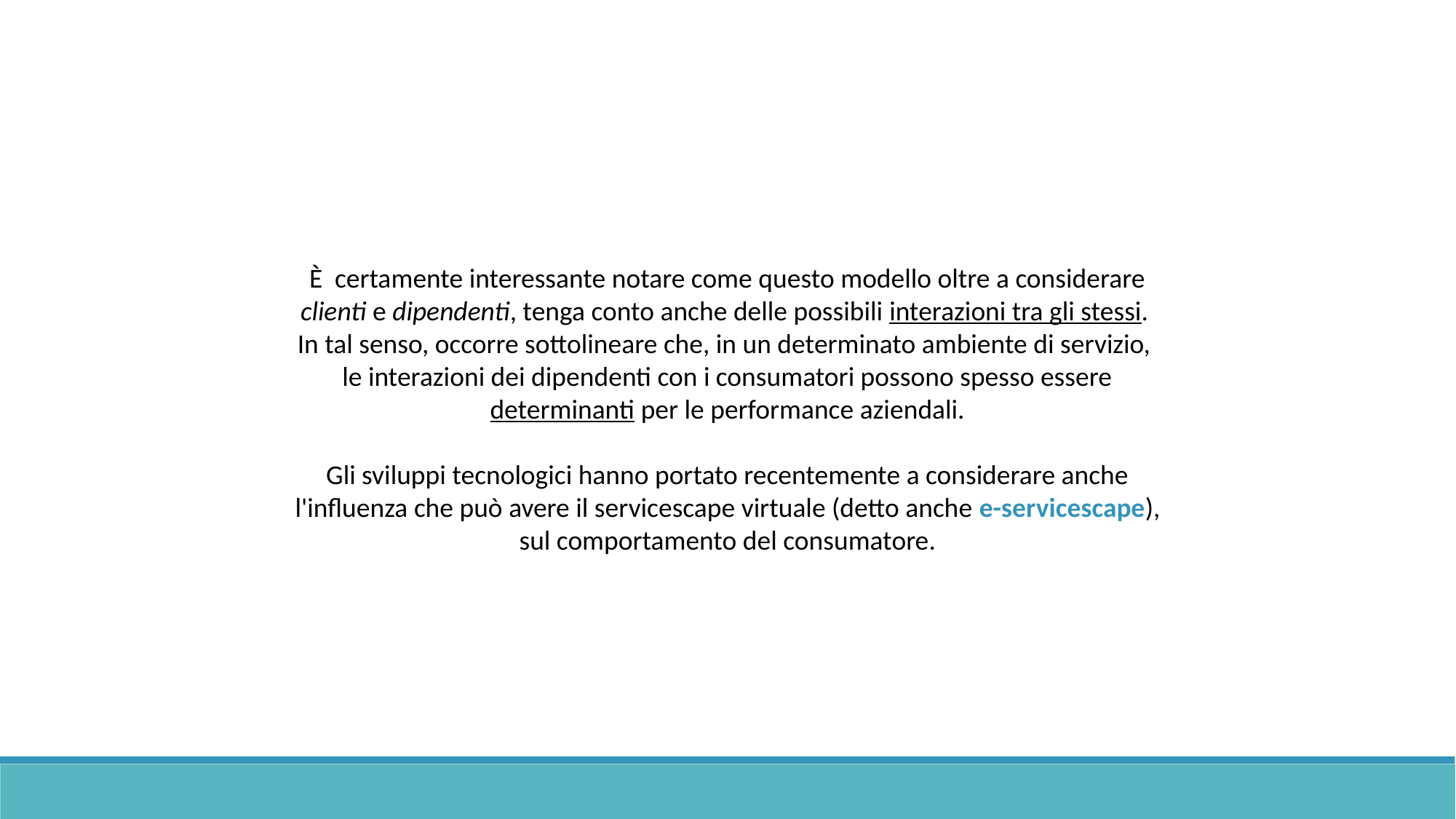

È  certamente interessante notare come questo modello oltre a considerare clienti e dipendenti, tenga conto anche delle possibili interazioni tra gli stessi.
In tal senso, occorre sottolineare che, in un determinato ambiente di servizio,
le interazioni dei dipendenti con i consumatori possono spesso essere determinanti per le performance aziendali.

Gli sviluppi tecnologici hanno portato recentemente a considerare anche l'influenza che può avere il servicescape virtuale (detto anche e-servicescape), sul comportamento del consumatore.